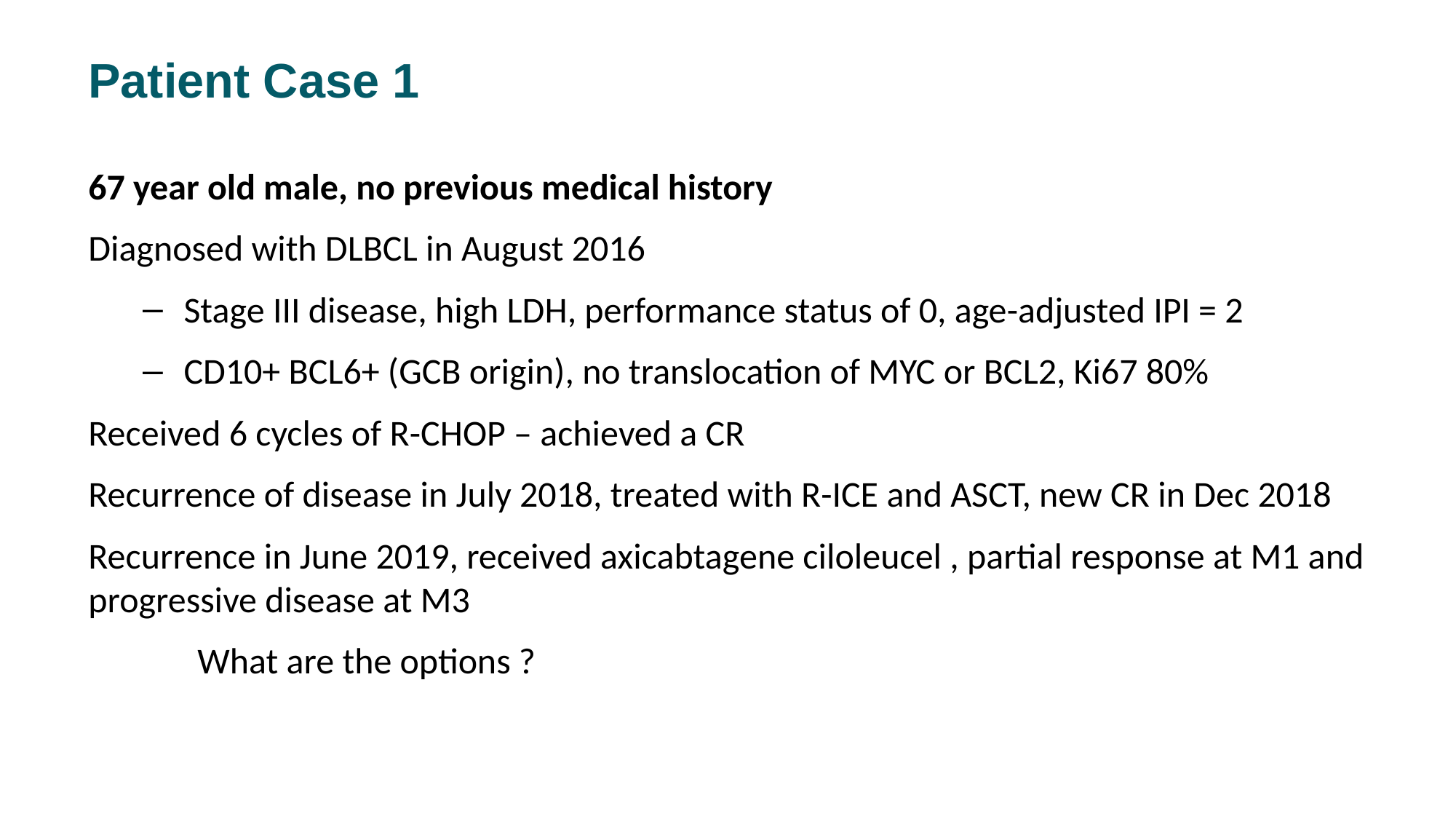

# Patient Case 1
67 year old male, no previous medical history
Diagnosed with DLBCL in August 2016
Stage III disease, high LDH, performance status of 0, age-adjusted IPI = 2
CD10+ BCL6+ (GCB origin), no translocation of MYC or BCL2, Ki67 80%
Received 6 cycles of R-CHOP – achieved a CR
Recurrence of disease in July 2018, treated with R-ICE and ASCT, new CR in Dec 2018
Recurrence in June 2019, received axicabtagene ciloleucel , partial response at M1 and progressive disease at M3
	What are the options ?